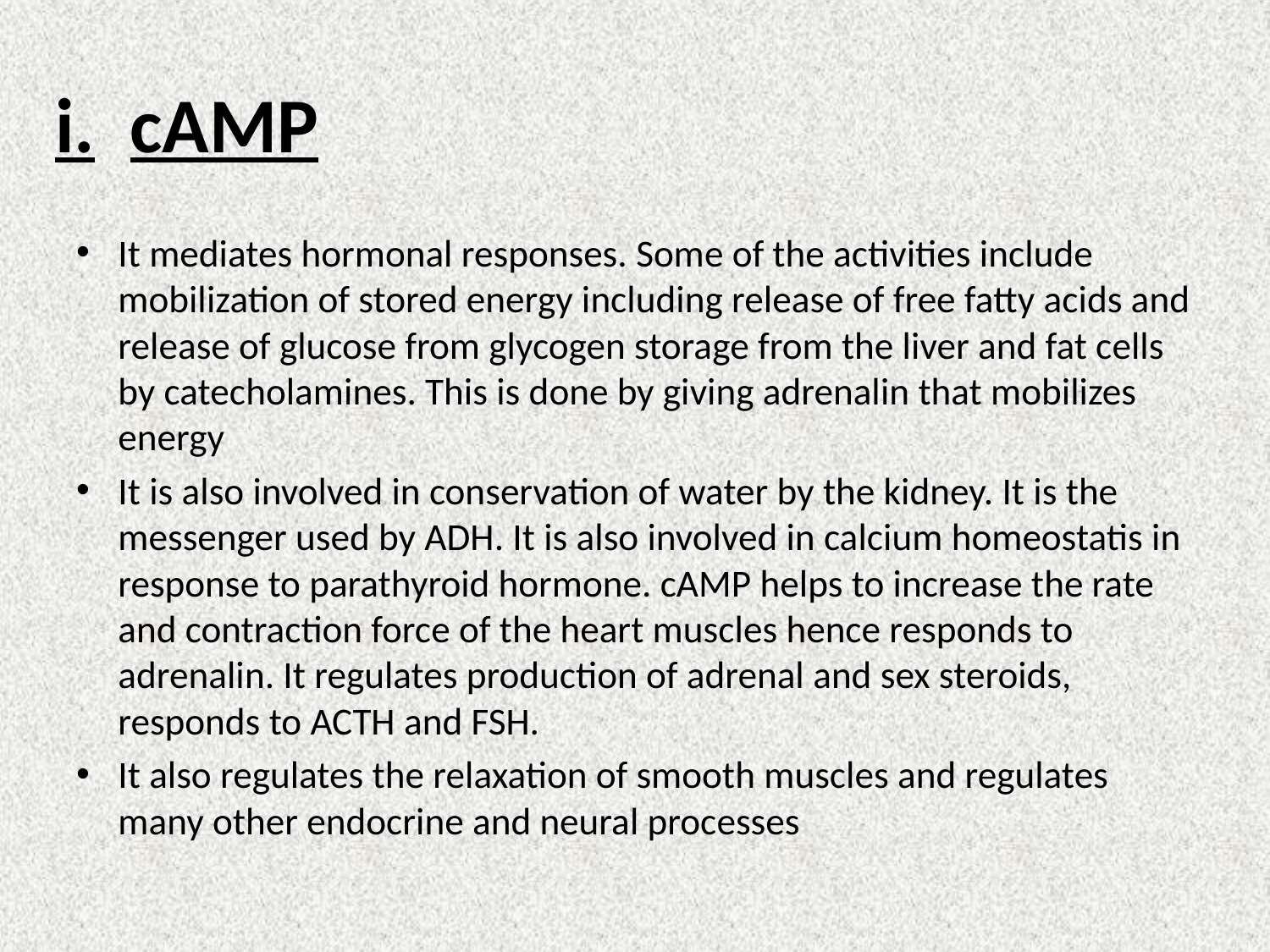

# i.  cAMP
It mediates hormonal responses. Some of the activities include mobilization of stored energy including release of free fatty acids and release of glucose from glycogen storage from the liver and fat cells by catecholamines. This is done by giving adrenalin that mobilizes energy
It is also involved in conservation of water by the kidney. It is the messenger used by ADH. It is also involved in calcium homeostatis in response to parathyroid hormone. cAMP helps to increase the rate and contraction force of the heart muscles hence responds to adrenalin. It regulates production of adrenal and sex steroids, responds to ACTH and FSH.
It also regulates the relaxation of smooth muscles and regulates many other endocrine and neural processes